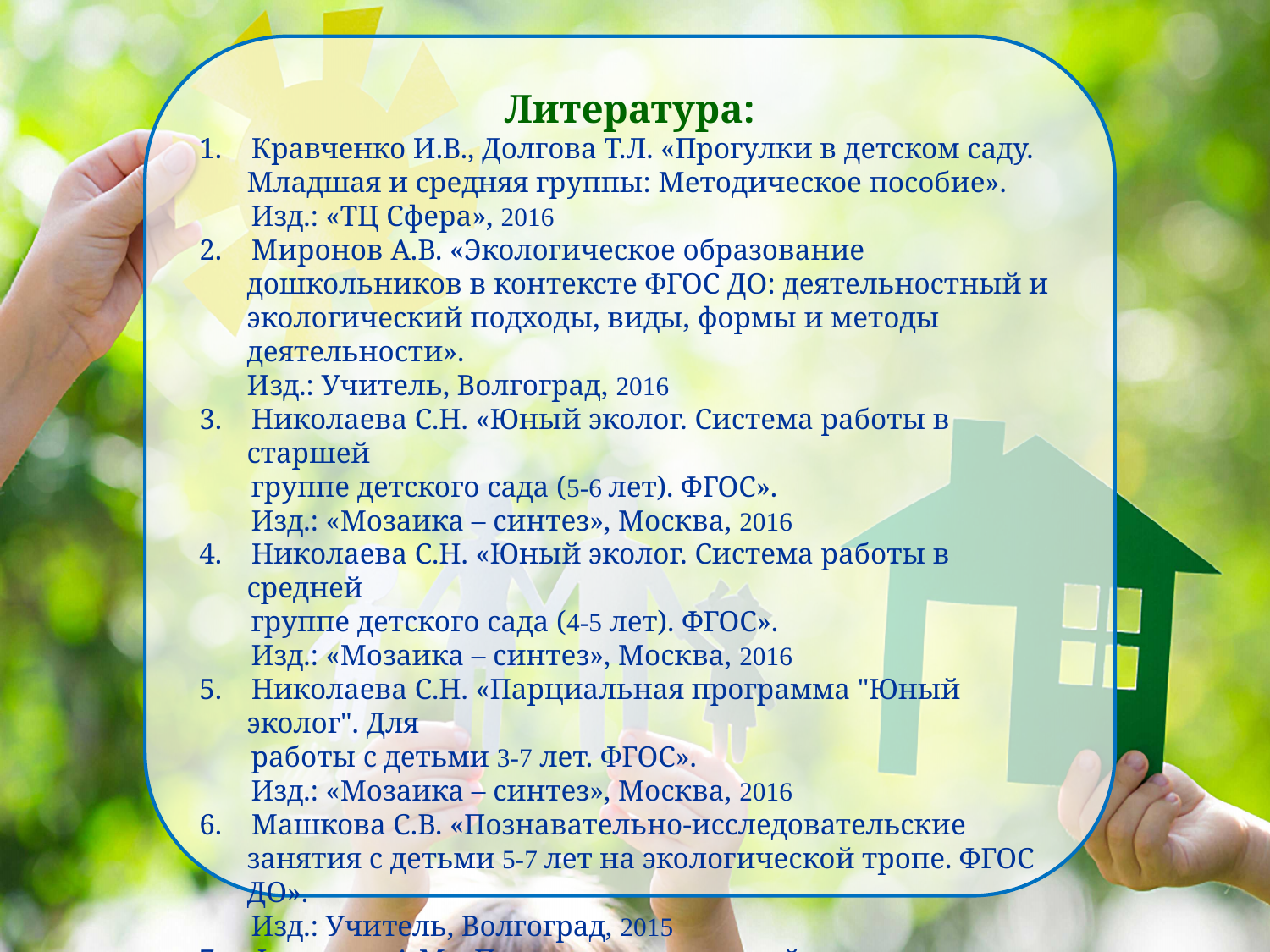

Литература:
1.    Кравченко И.В., Долгова Т.Л. «Прогулки в детском саду. Младшая и средняя группы: Методическое пособие».
       Изд.: «ТЦ Сфера», 2016
2.    Миронов А.В. «Экологическое образование дошкольников в контексте ФГОС ДО: деятельностный и экологический подходы, виды, формы и методы деятельности».
	Изд.: Учитель, Волгоград, 2016
3.    Николаева С.Н. «Юный эколог. Система работы в старшей
       группе детского сада (5-6 лет). ФГОС».
       Изд.: «Мозаика – синтез», Москва, 2016
4.    Николаева С.Н. «Юный эколог. Система работы в средней
       группе детского сада (4-5 лет). ФГОС».
       Изд.: «Мозаика – синтез», Москва, 2016
5.    Николаева С.Н. «Парциальная программа "Юный эколог". Для
       работы с детьми 3-7 лет. ФГОС».
       Изд.: «Мозаика – синтез», Москва, 2016
6.    Машкова С.В. «Познавательно-исследовательские занятия с детьми 5-7 лет на экологической тропе. ФГОС ДО».
       Изд.: Учитель, Волгоград, 2015
7.    Федотова А.М. «Познаем окружающий мир играя. Сюжетно-дидактические игры для дошкольников».
       Изд.: «ТЦ Сфера», 2015